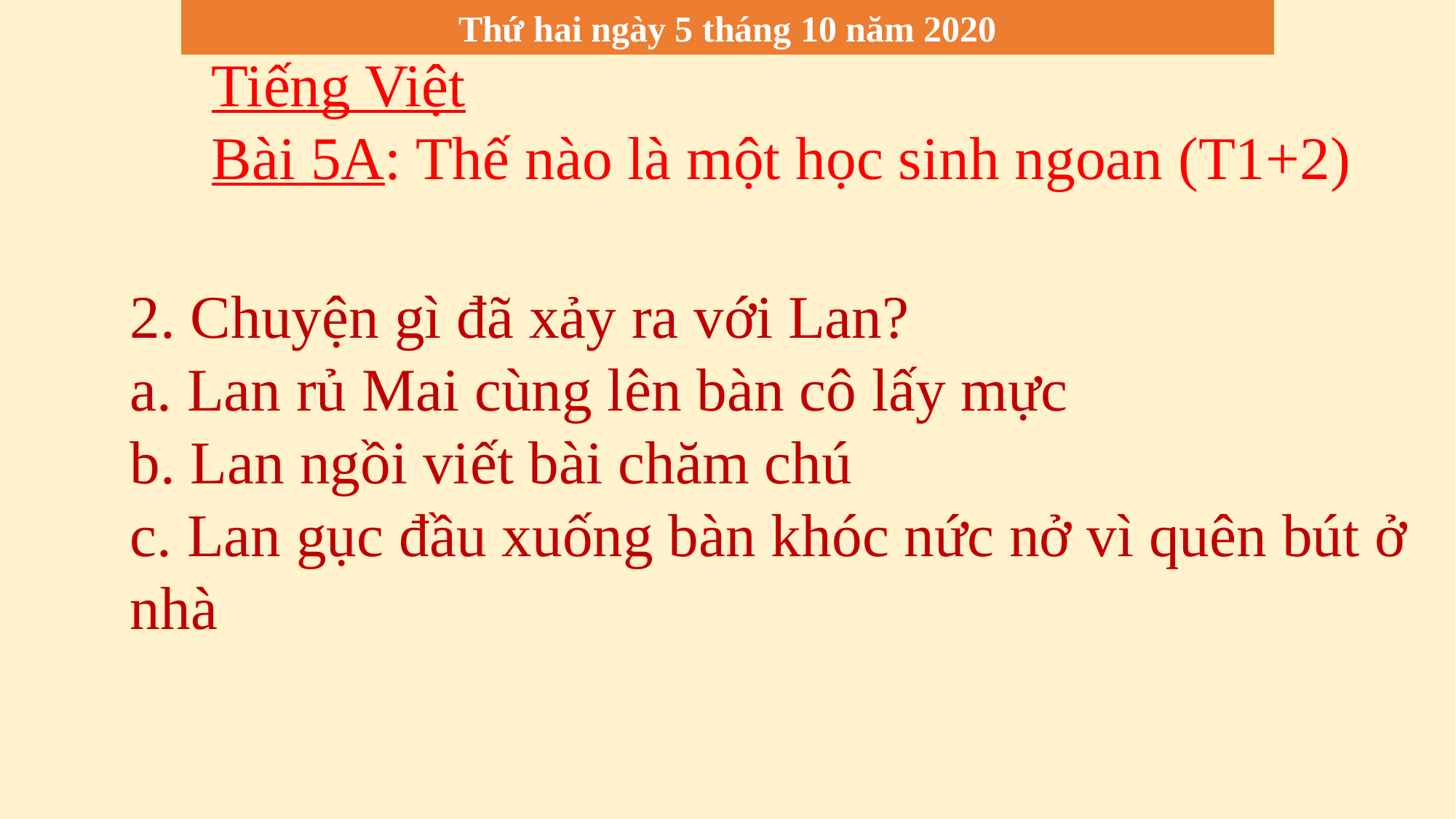

Thứ hai ngày 5 tháng 10 năm 2020
Tiếng Việt
Bài 5A: Thế nào là một học sinh ngoan (T1+2)

2. Chuyện gì đã xảy ra với Lan?
a. Lan rủ Mai cùng lên bàn cô lấy mực
b. Lan ngồi viết bài chăm chú
c. Lan gục đầu xuống bàn khóc nức nở vì quên bút ở nhà